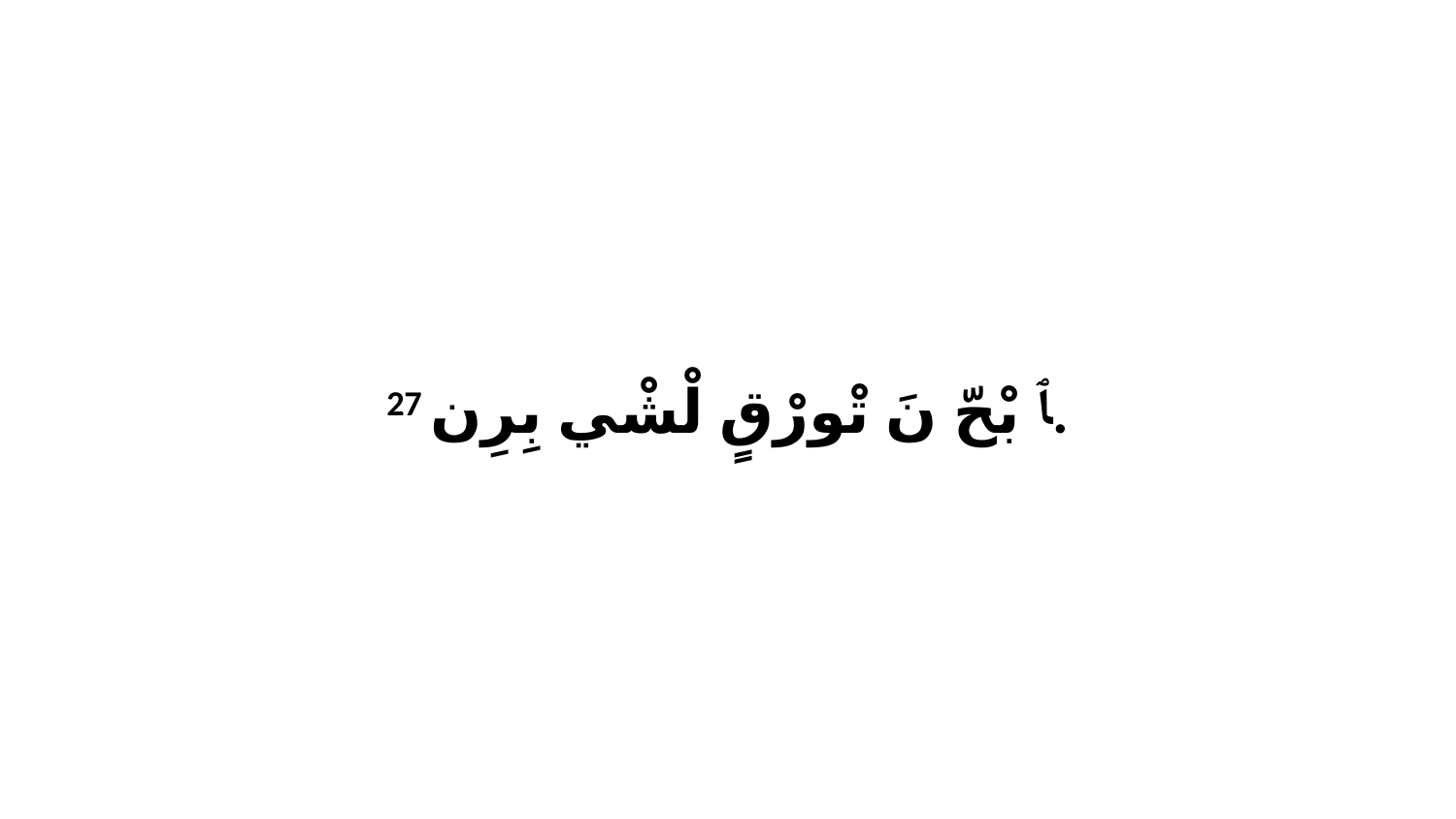

27 ﭑ بْحّ نَ تْورْقٍ لْشْي بِرِن.